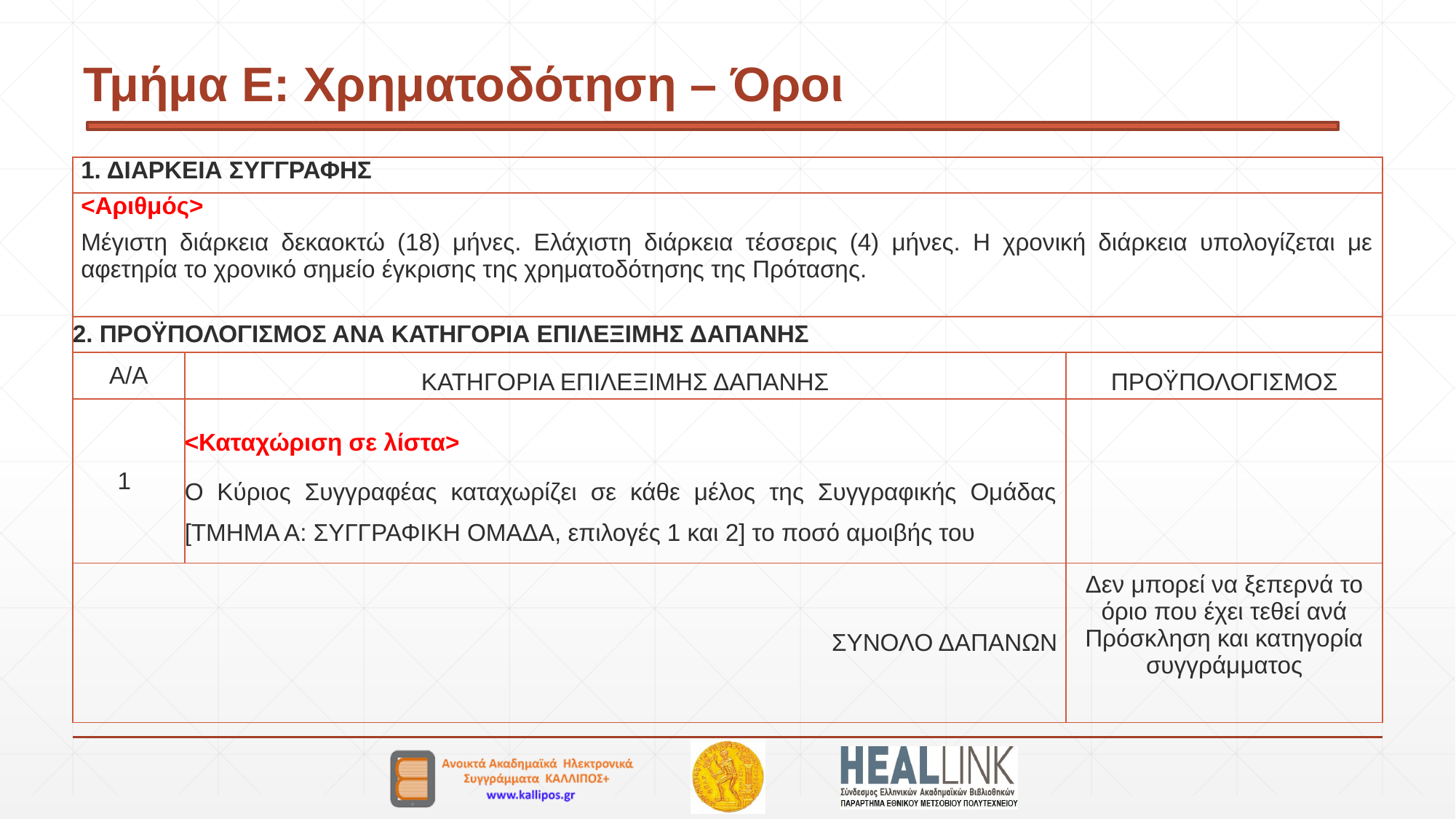

# Τμήμα Ε: Χρηματοδότηση – Όροι
| 1. ΔΙΑΡΚΕΙΑ ΣΥΓΓΡΑΦΗΣ |  |  |
| --- | --- | --- |
| <Αριθμός> Μέγιστη διάρκεια δεκαοκτώ (18) μήνες. Ελάχιστη διάρκεια τέσσερις (4) μήνες. Η χρονική διάρκεια υπολογίζεται με αφετηρία το χρονικό σημείο έγκρισης της χρηματοδότησης της Πρότασης. |  |  |
| 2. ΠΡΟΫΠΟΛΟΓΙΣΜΟΣ ΑΝΑ ΚΑΤΗΓΟΡΙΑ ΕΠΙΛΕΞΙΜΗΣ ΔΑΠΑΝΗΣ |  |  |
| Α/Α | ΚΑΤΗΓΟΡΙΑ ΕΠΙΛΕΞΙΜΗΣ ΔΑΠΑΝΗΣ | ΠΡΟΫΠΟΛΟΓΙΣΜΟΣ |
| 1 | <Καταχώριση σε λίστα> Ο Κύριος Συγγραφέας καταχωρίζει σε κάθε μέλος της Συγγραφικής Ομάδας [ΤΜΗΜΑ Α: ΣΥΓΓΡΑΦΙΚΗ ΟΜΑΔΑ, επιλογές 1 και 2] το ποσό αμοιβής του |  |
| ΣΥΝΟΛΟ ΔΑΠΑΝΩΝ |  | Δεν μπορεί να ξεπερνά το όριο που έχει τεθεί ανά Πρόσκληση και κατηγορία συγγράμματος |